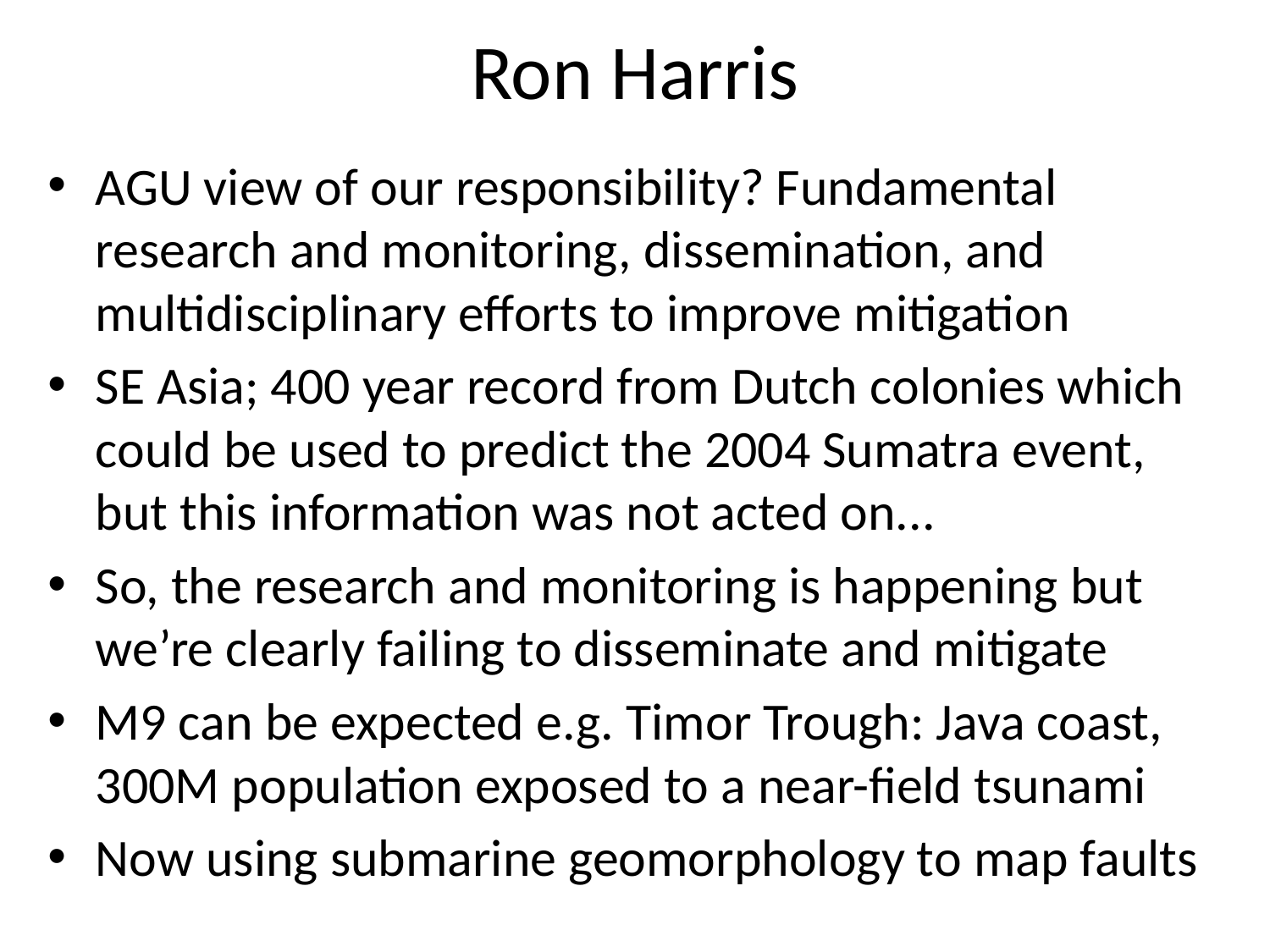

# Ron Harris
AGU view of our responsibility? Fundamental research and monitoring, dissemination, and multidisciplinary efforts to improve mitigation
SE Asia; 400 year record from Dutch colonies which could be used to predict the 2004 Sumatra event, but this information was not acted on...
So, the research and monitoring is happening but we’re clearly failing to disseminate and mitigate
M9 can be expected e.g. Timor Trough: Java coast, 300M population exposed to a near-field tsunami
Now using submarine geomorphology to map faults